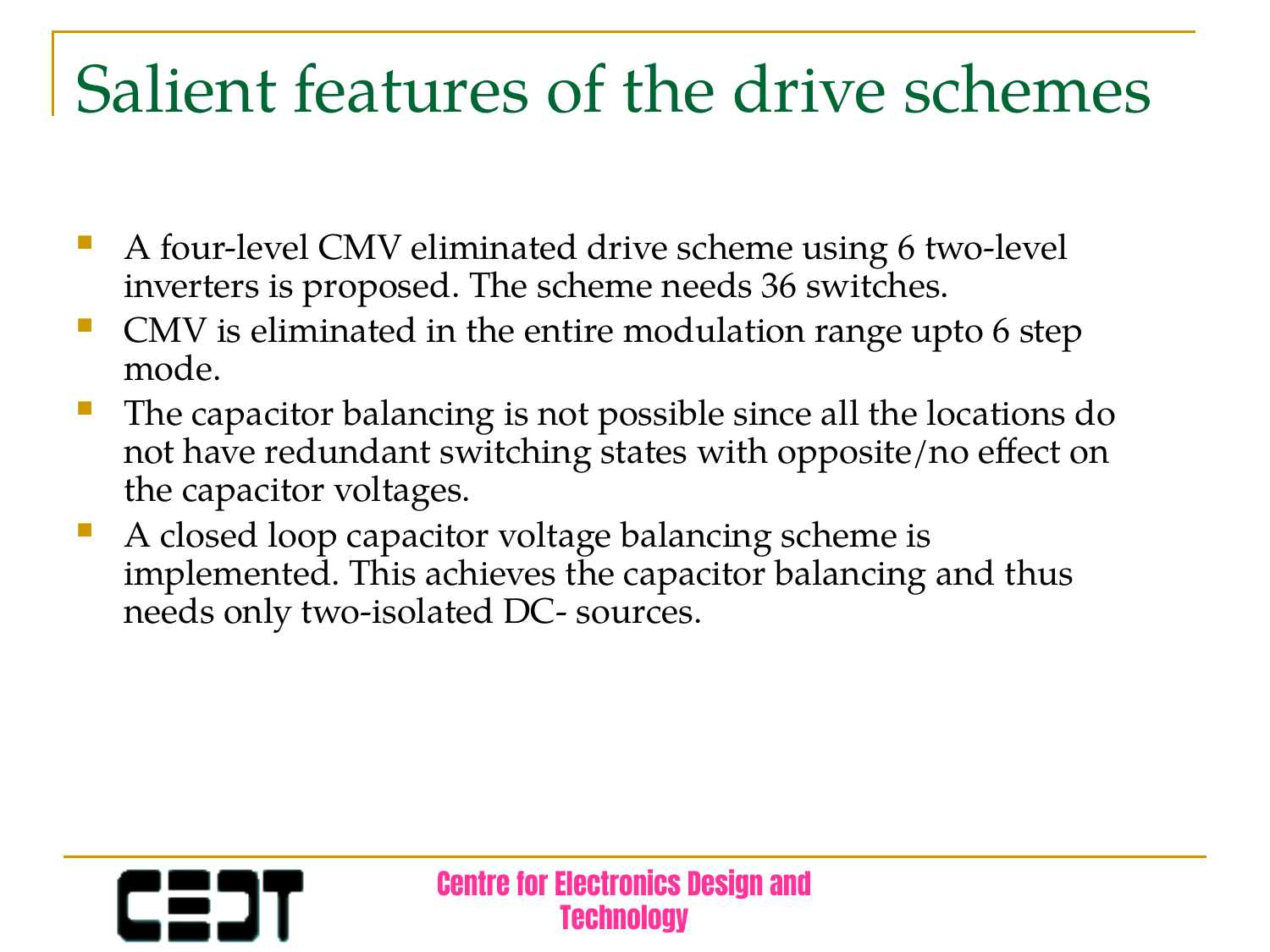

# Salient features of the drive schemes
A four-level CMV eliminated drive scheme using 6 two-level inverters is proposed. The scheme needs 36 switches.
CMV is eliminated in the entire modulation range upto 6 step mode.
The capacitor balancing is not possible since all the locations do not have redundant switching states with opposite/no effect on the capacitor voltages.
A closed loop capacitor voltage balancing scheme is implemented. This achieves the capacitor balancing and thus needs only two-isolated DC- sources.